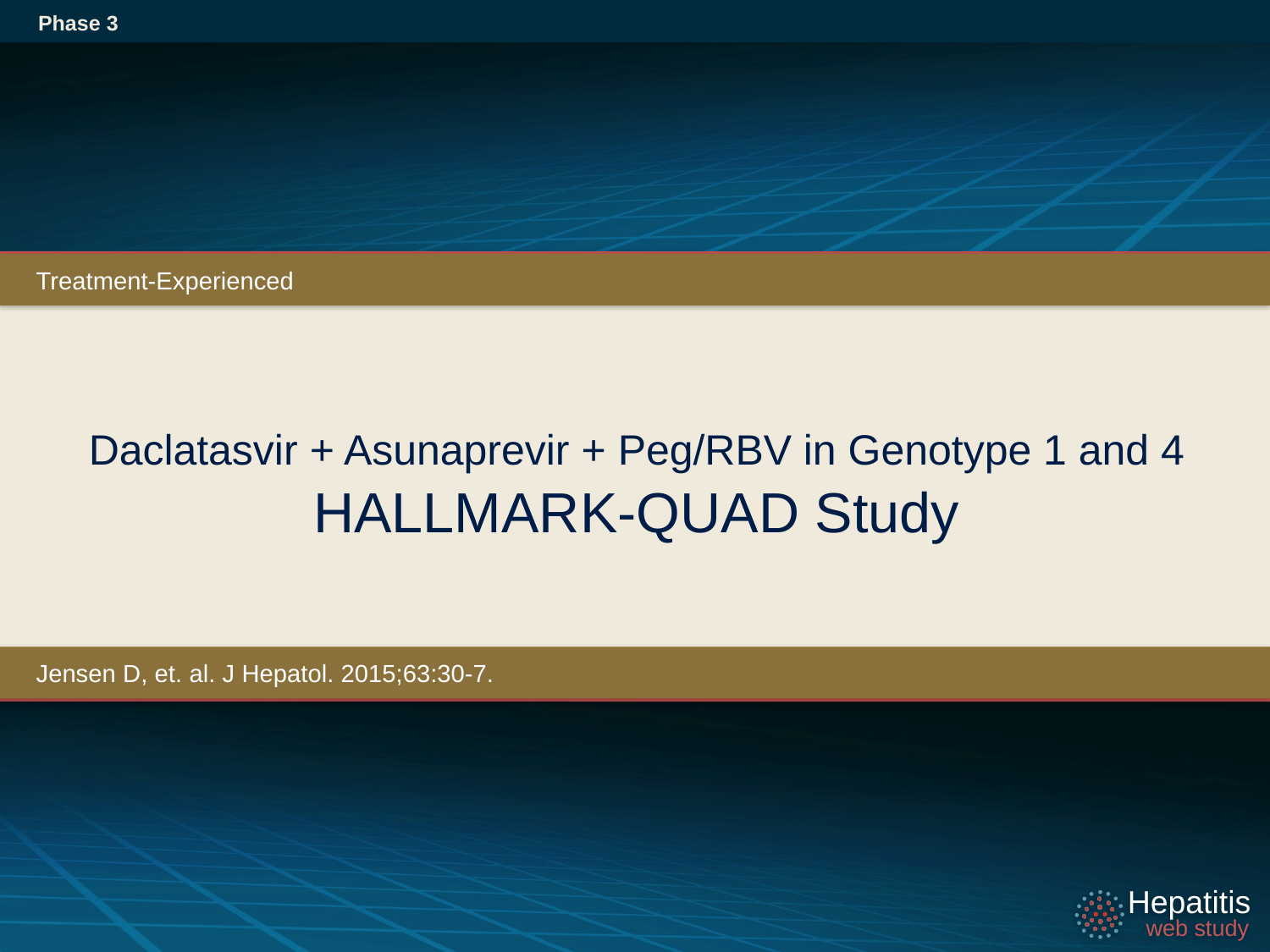

Phase 3
Treatment-Experienced
# Daclatasvir + Asunaprevir + Peg/RBV in Genotype 1 and 4 HALLMARK-QUAD Study
Jensen D, et. al. J Hepatol. 2015;63:30-7.